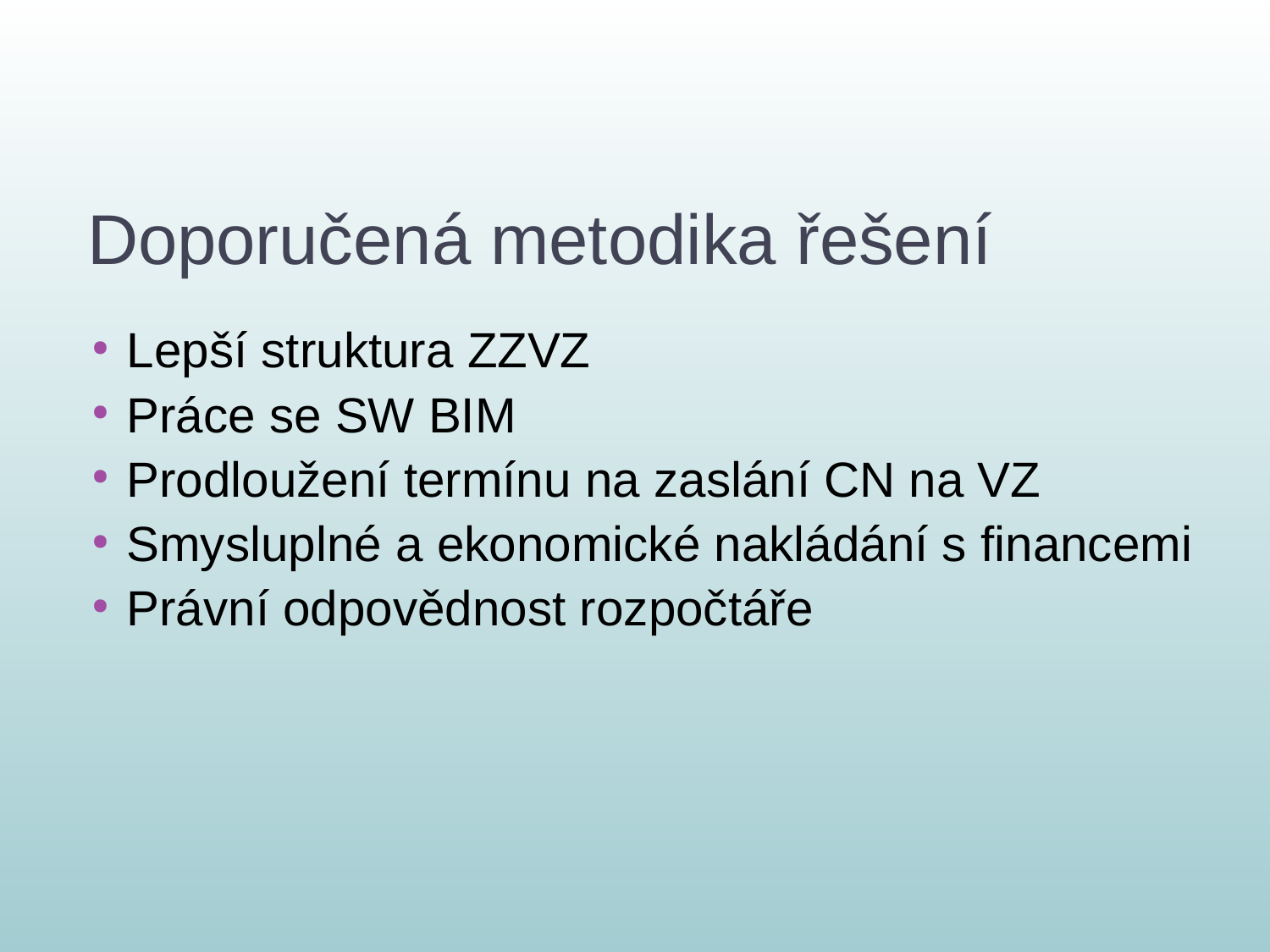

# Doporučená metodika řešení
Lepší struktura ZZVZ
Práce se SW BIM
Prodloužení termínu na zaslání CN na VZ
Smysluplné a ekonomické nakládání s financemi
Právní odpovědnost rozpočtáře